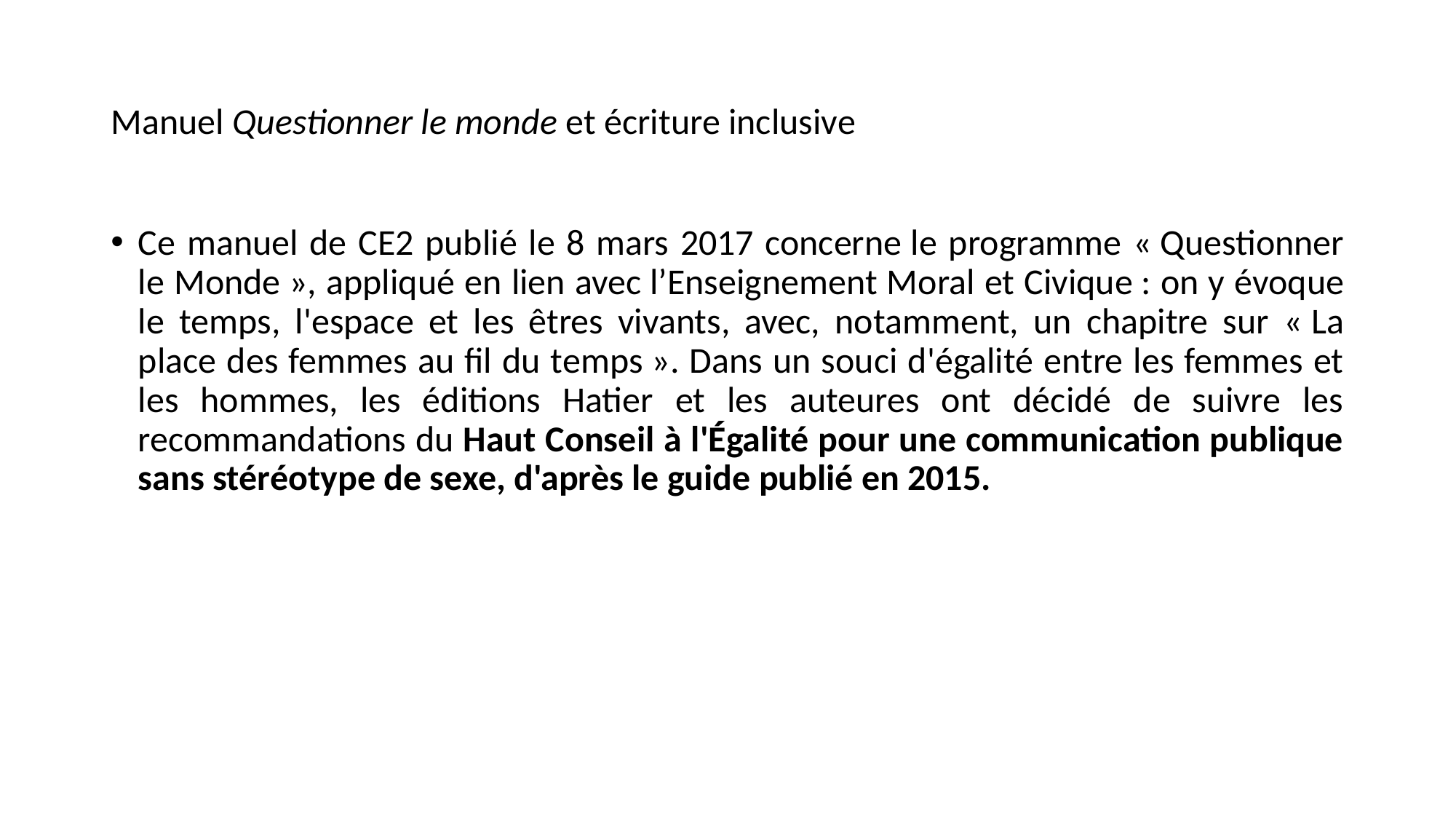

# Manuel Questionner le monde et écriture inclusive
Ce manuel de CE2 publié le 8 mars 2017 concerne le programme « Questionner le Monde », appliqué en lien avec l’Enseignement Moral et Civique : on y évoque le temps, l'espace et les êtres vivants, avec, notamment, un chapitre sur « La place des femmes au fil du temps ». Dans un souci d'égalité entre les femmes et les hommes, les éditions Hatier et les auteures ont décidé de suivre les recommandations du Haut Conseil à l'Égalité pour une communication publique sans stéréotype de sexe, d'après le guide publié en 2015.